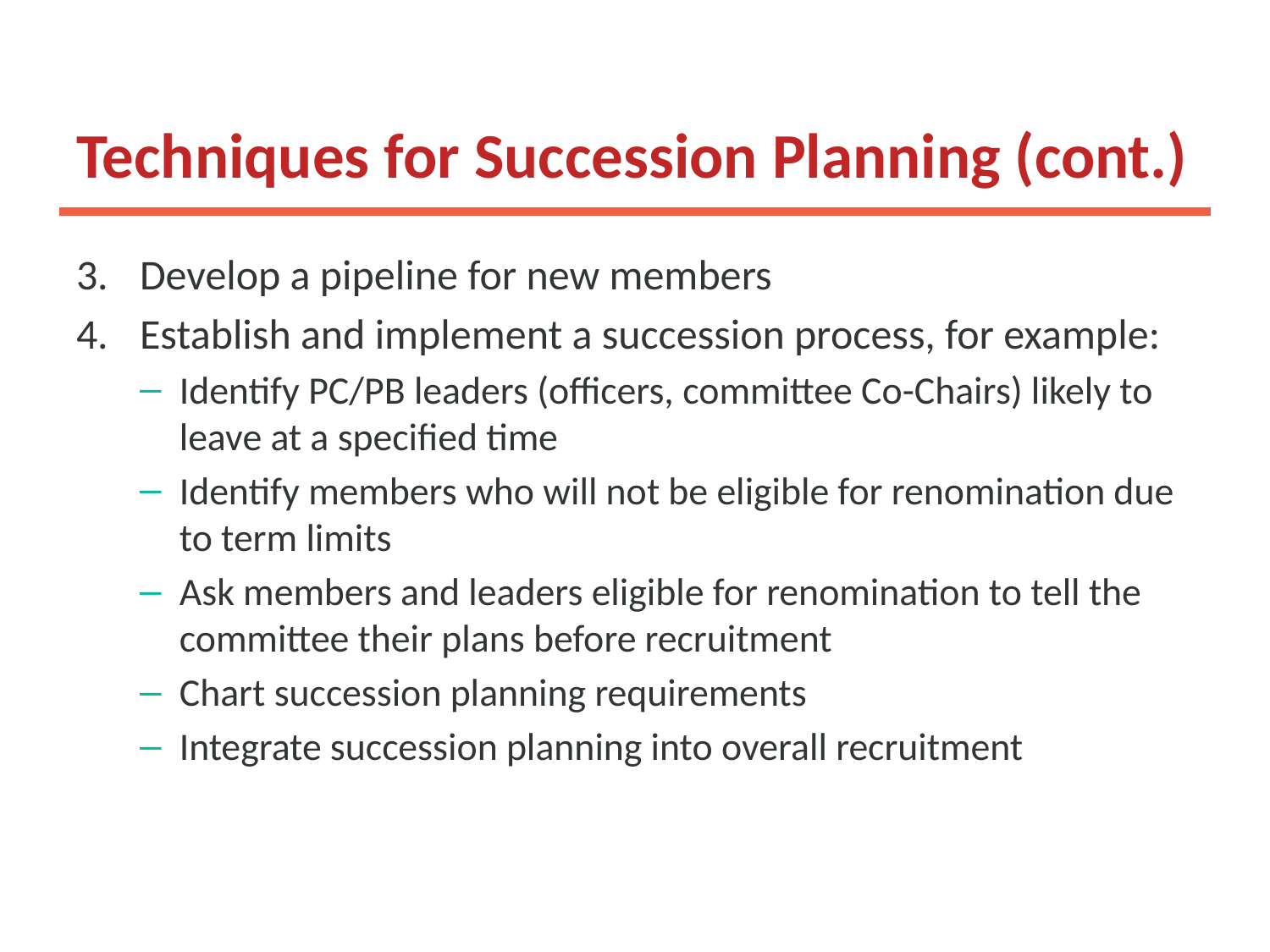

# Techniques for Succession Planning (cont.)
Develop a pipeline for new members
Establish and implement a succession process, for example:
Identify PC/PB leaders (officers, committee Co-Chairs) likely to leave at a specified time
Identify members who will not be eligible for renomination due to term limits
Ask members and leaders eligible for renomination to tell the committee their plans before recruitment
Chart succession planning requirements
Integrate succession planning into overall recruitment